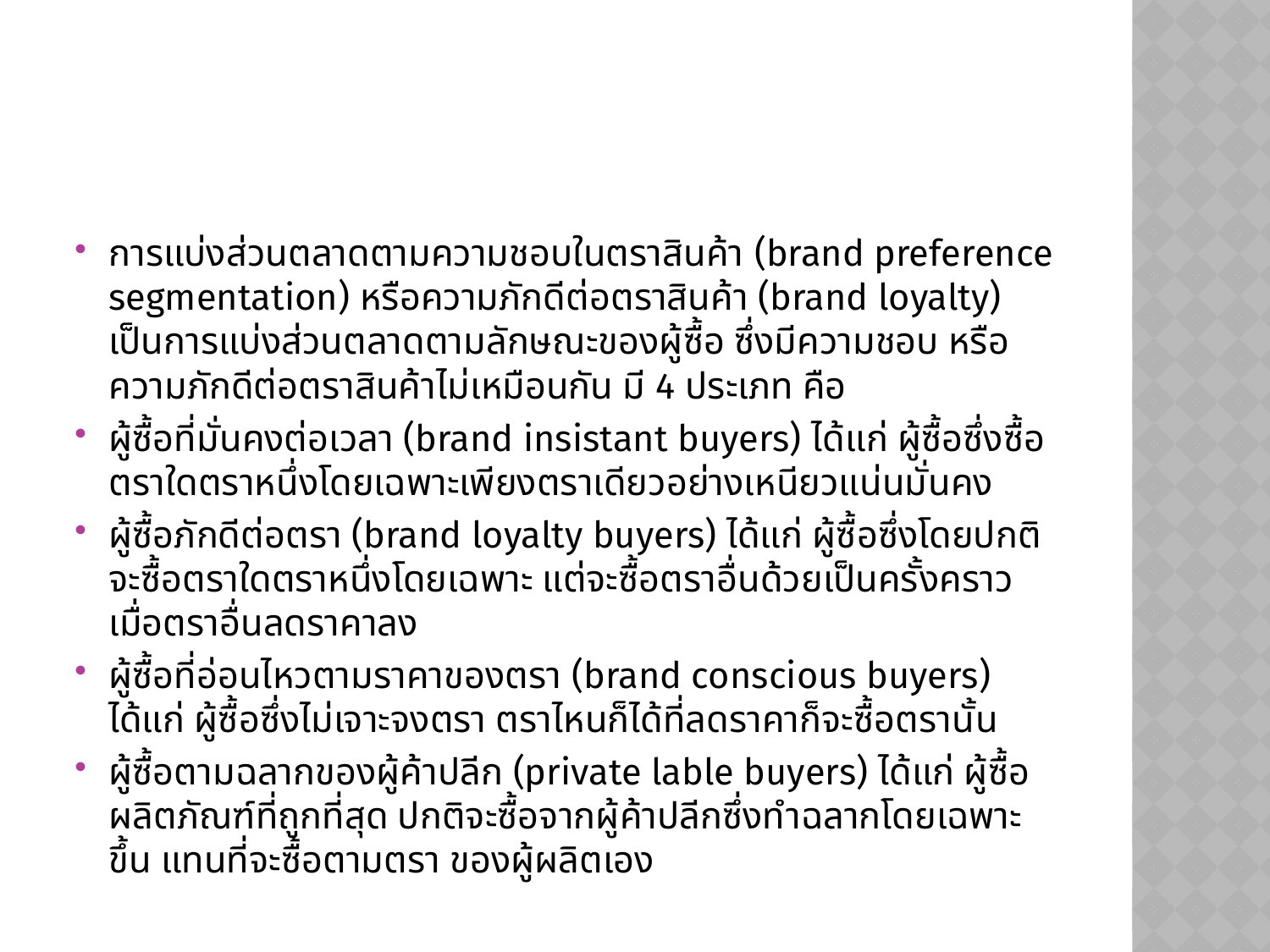

#
การแบ่งส่วนตลาดตามความชอบในตราสินค้า (brand preference segmentation) หรือความภักดีต่อตราสินค้า (brand loyalty) เป็นการแบ่งส่วนตลาดตามลักษณะของผู้ซื้อ ซึ่งมีความชอบ หรือความภักดีต่อตราสินค้าไม่เหมือนกัน มี 4 ประเภท คือ
ผู้ซื้อที่มั่นคงต่อเวลา (brand insistant buyers) ได้แก่ ผู้ซื้อซึ่งซื้อตราใดตราหนึ่งโดยเฉพาะเพียงตราเดียวอย่างเหนียวแน่นมั่นคง
ผู้ซื้อภักดีต่อตรา (brand loyalty buyers) ได้แก่ ผู้ซื้อซึ่งโดยปกติจะซื้อตราใดตราหนึ่งโดยเฉพาะ แต่จะซื้อตราอื่นด้วยเป็นครั้งคราวเมื่อตราอื่นลดราคาลง
ผู้ซื้อที่อ่อนไหวตามราคาของตรา (brand conscious buyers) ได้แก่ ผู้ซื้อซึ่งไม่เจาะจงตรา ตราไหนก็ได้ที่ลดราคาก็จะซื้อตรานั้น
ผู้ซื้อตามฉลากของผู้ค้าปลีก (private lable buyers) ได้แก่ ผู้ซื้อผลิตภัณฑ์ที่ถูกที่สุด ปกติจะซื้อจากผู้ค้าปลีกซึ่งทำฉลากโดยเฉพาะขึ้น แทนที่จะซื้อตามตรา ของผู้ผลิตเอง